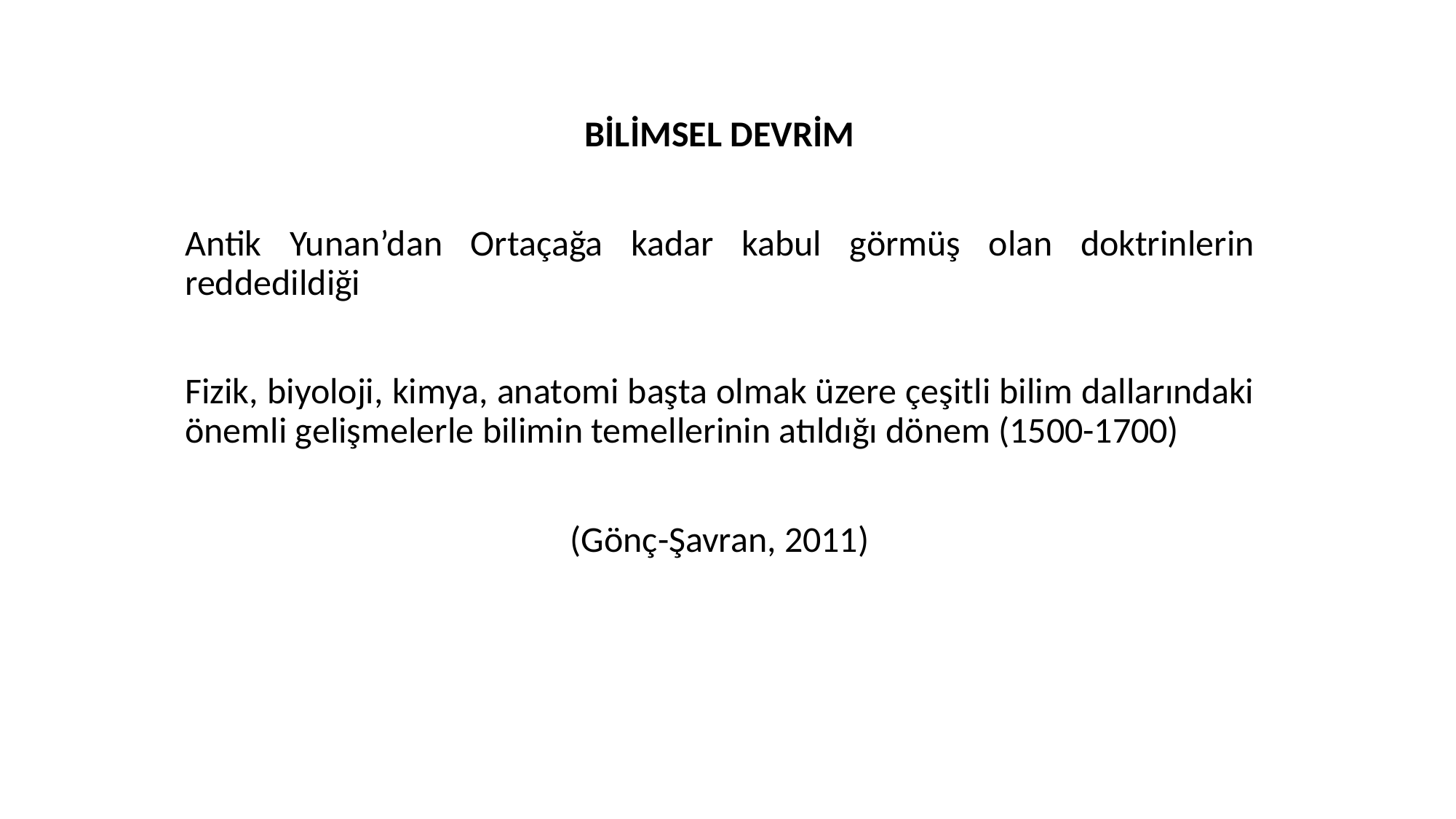

BİLİMSEL DEVRİM

Antik Yunan’dan Ortaçağa kadar kabul görmüş olan doktrinlerin reddedildiği

Fizik, biyoloji, kimya, anatomi başta olmak üzere çeşitli bilim dallarındaki önemli gelişmelerle bilimin temellerinin atıldığı dönem (1500-1700)

(Gönç-Şavran, 2011)